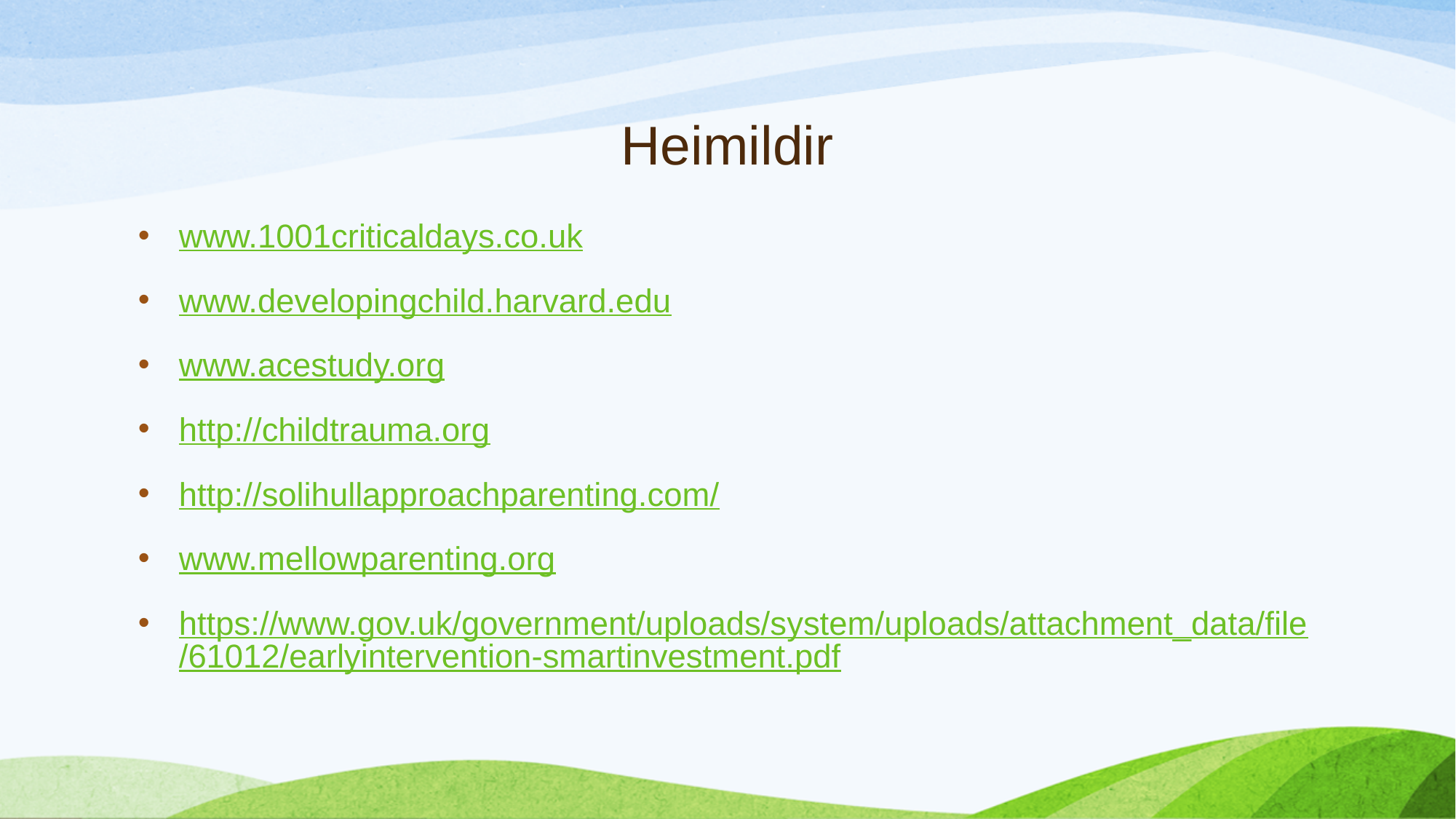

# Heimildir
www.1001criticaldays.co.uk
www.developingchild.harvard.edu
www.acestudy.org
http://childtrauma.org
http://solihullapproachparenting.com/
www.mellowparenting.org
https://www.gov.uk/government/uploads/system/uploads/attachment_data/file/61012/earlyintervention-smartinvestment.pdf